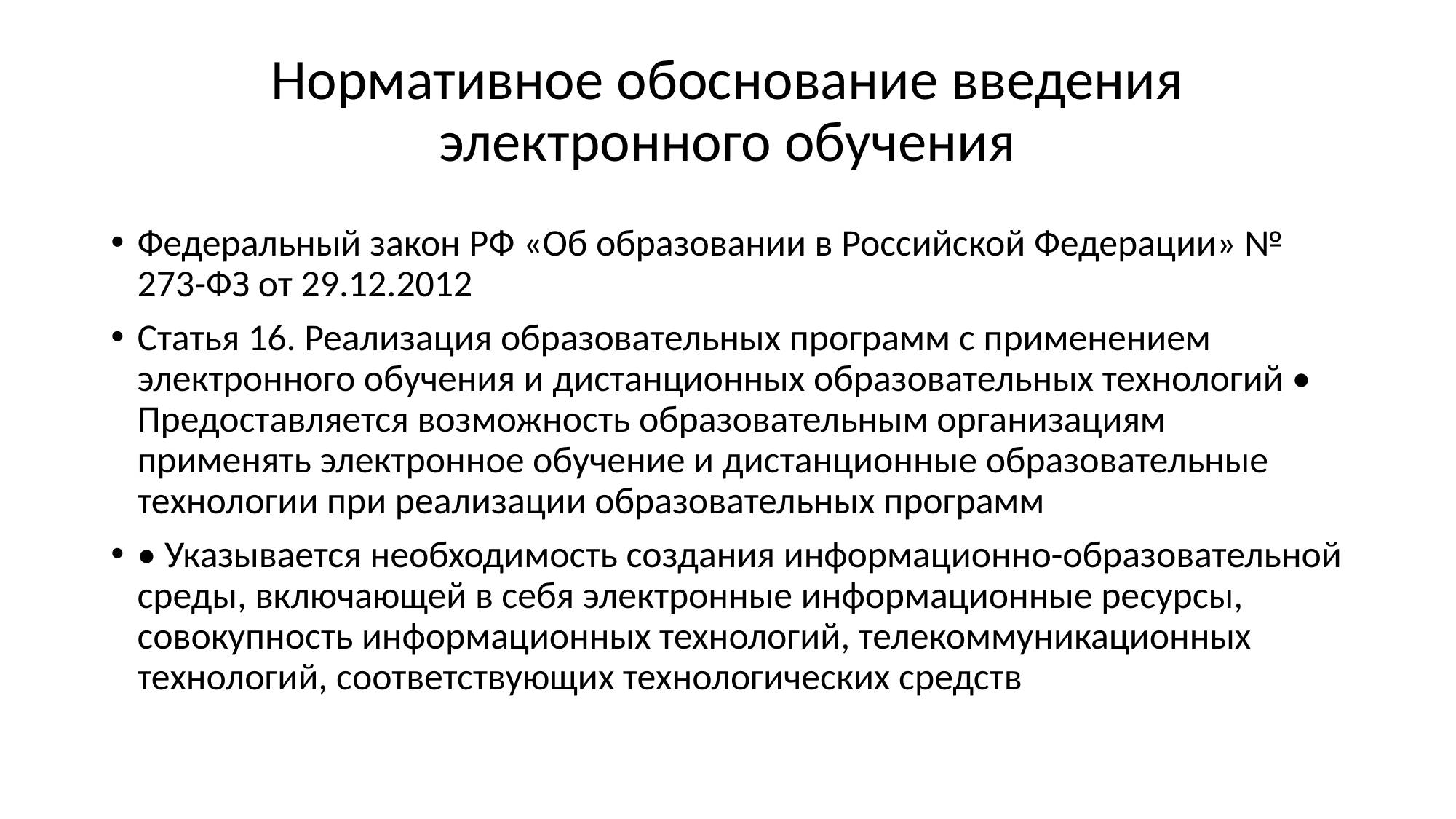

# Нормативное обоснование введения электронного обучения
Федеральный закон РФ «Об образовании в Российской Федерации» № 273-ФЗ от 29.12.2012
Статья 16. Реализация образовательных программ с применением электронного обучения и дистанционных образовательных технологий • Предоставляется возможность образовательным организациям применять электронное обучение и дистанционные образовательные технологии при реализации образовательных программ
• Указывается необходимость создания информационно-образовательной среды, включающей в себя электронные информационные ресурсы, совокупность информационных технологий, телекоммуникационных технологий, соответствующих технологических средств